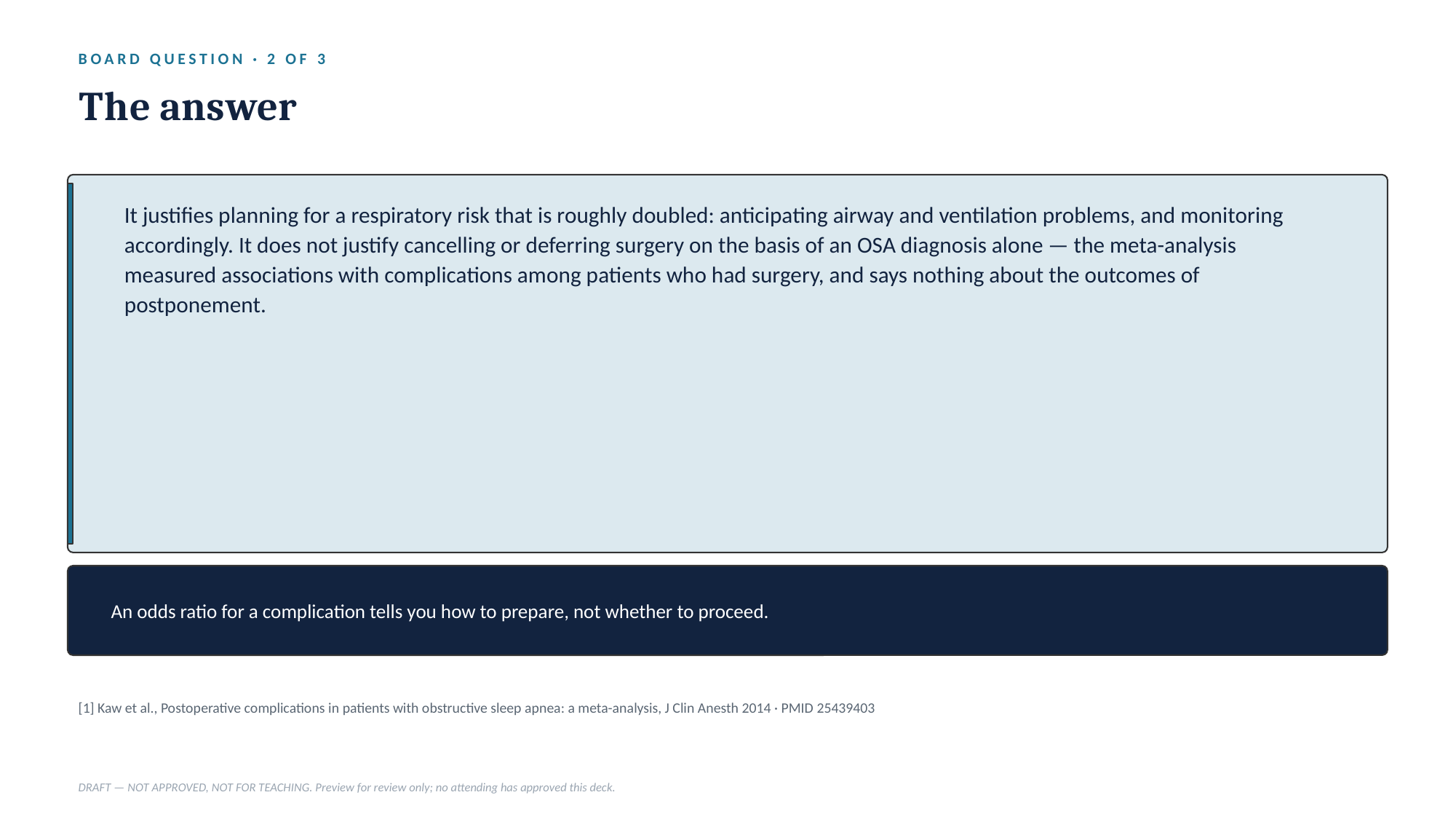

BOARD QUESTION · 2 OF 3
The answer

It justifies planning for a respiratory risk that is roughly doubled: anticipating airway and ventilation problems, and monitoring accordingly. It does not justify cancelling or deferring surgery on the basis of an OSA diagnosis alone — the meta-analysis measured associations with complications among patients who had surgery, and says nothing about the outcomes of postponement.

An odds ratio for a complication tells you how to prepare, not whether to proceed.
[1] Kaw et al., Postoperative complications in patients with obstructive sleep apnea: a meta-analysis, J Clin Anesth 2014 · PMID 25439403
DRAFT — NOT APPROVED, NOT FOR TEACHING. Preview for review only; no attending has approved this deck.